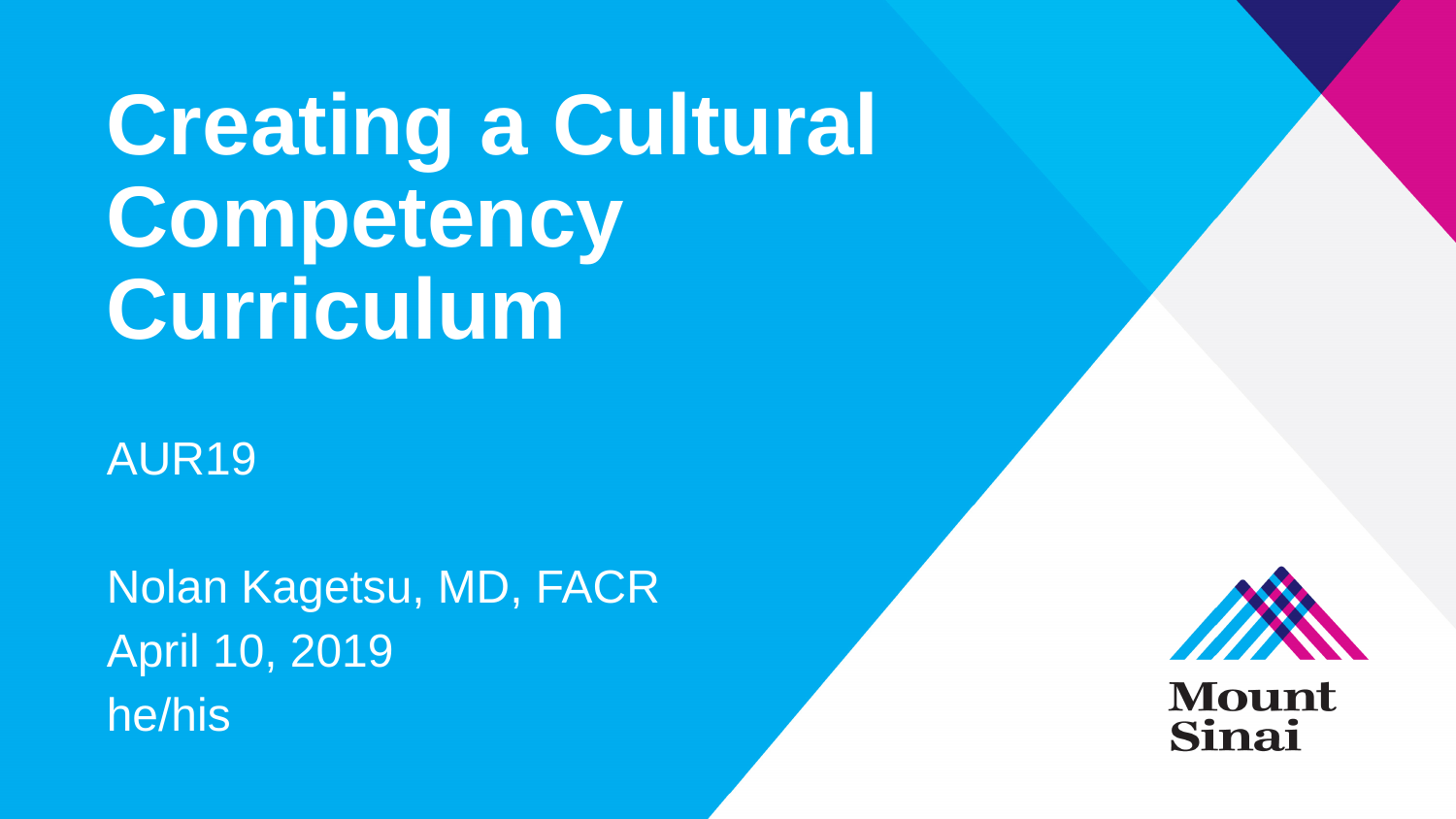

# Creating a Cultural Competency Curriculum
AUR19

Nolan Kagetsu, MD, FACR
April 10, 2019
he/his